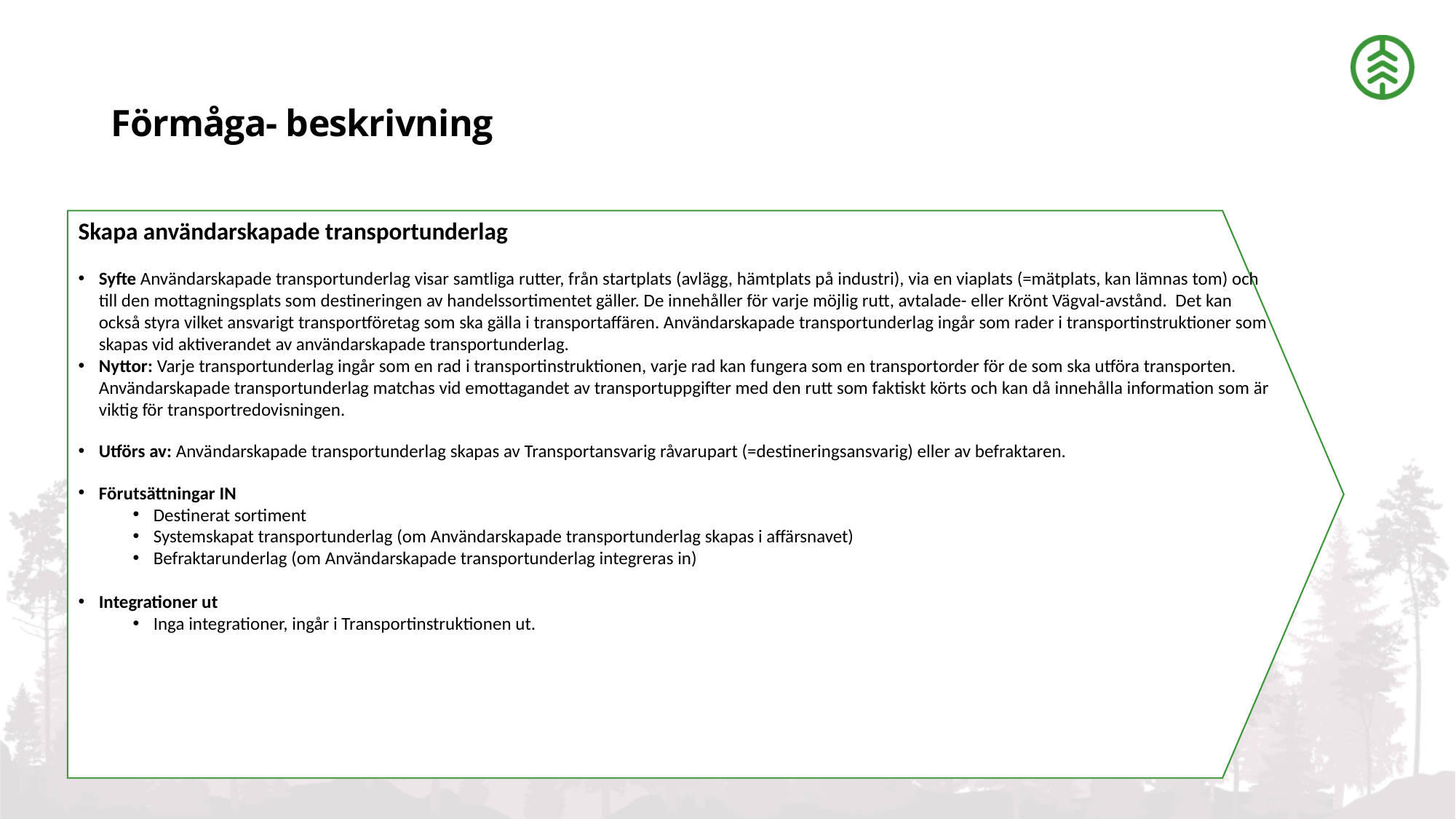

# Förmåga- beskrivning
Skapa användarskapade transportunderlag

Syfte Användarskapade transportunderlag visar samtliga rutter, från startplats (avlägg, hämtplats på industri), via en viaplats (=mätplats, kan lämnas tom) och till den mottagningsplats som destineringen av handelssortimentet gäller. De innehåller för varje möjlig rutt, avtalade- eller Krönt Vägval-avstånd.  Det kan också styra vilket ansvarigt transportföretag som ska gälla i transportaffären. Användarskapade transportunderlag ingår som rader i transportinstruktioner som skapas vid aktiverandet av användarskapade transportunderlag.
Nyttor: Varje transportunderlag ingår som en rad i transportinstruktionen, varje rad kan fungera som en transportorder för de som ska utföra transporten. Användarskapade transportunderlag matchas vid emottagandet av transportuppgifter med den rutt som faktiskt körts och kan då innehålla information som är viktig för transportredovisningen.

Utförs av: Användarskapade transportunderlag skapas av Transportansvarig råvarupart (=destineringsansvarig) eller av befraktaren.

Förutsättningar IN
Destinerat sortiment
Systemskapat transportunderlag (om Användarskapade transportunderlag skapas i affärsnavet)
Befraktarunderlag (om Användarskapade transportunderlag integreras in)

Integrationer ut
Inga integrationer, ingår i Transportinstruktionen ut.